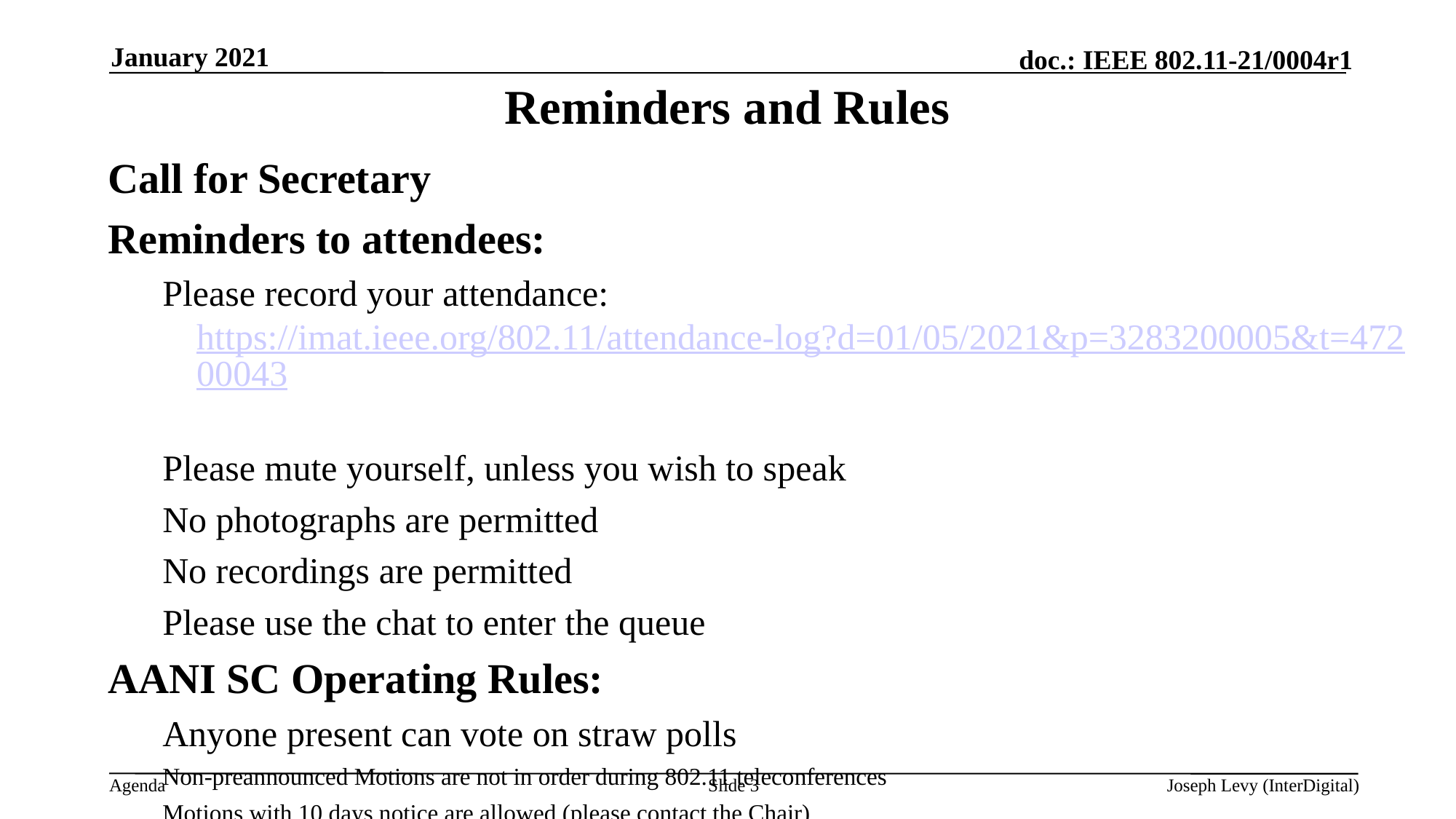

January 2021
# Reminders and Rules
Call for Secretary
Reminders to attendees:
Please record your attendance: https://imat.ieee.org/802.11/attendance-log?d=01/05/2021&p=3283200005&t=47200043
Please mute yourself, unless you wish to speak
No photographs are permitted
No recordings are permitted
Please use the chat to enter the queue
AANI SC Operating Rules:
Anyone present can vote on straw polls
Non-preannounced Motions are not in order during 802.11 teleconferences
Motions with 10 days notice are allowed (please contact the Chair)
Slide 3
Joseph Levy (InterDigital)